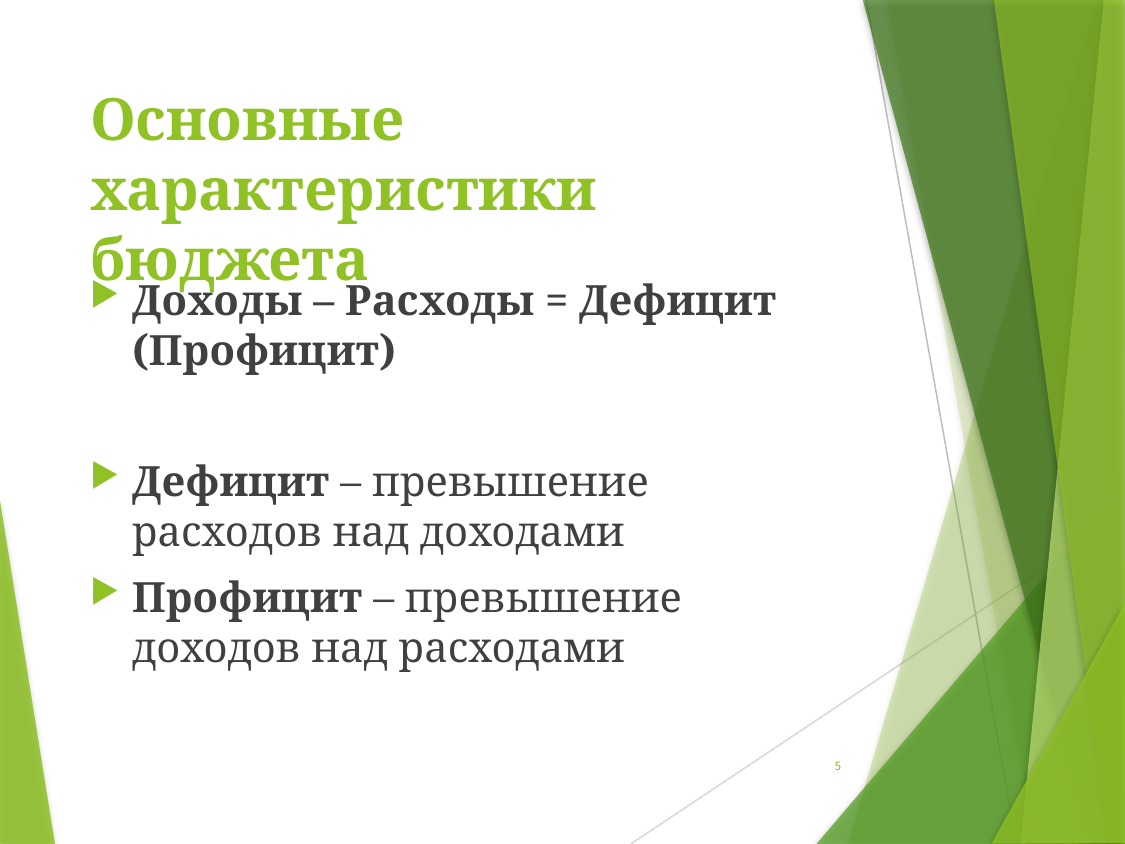

# Основные характеристики бюджета
Доходы – Расходы = Дефицит (Профицит)

Дефицит – превышение расходов над доходами
Профицит – превышение доходов над расходами

5